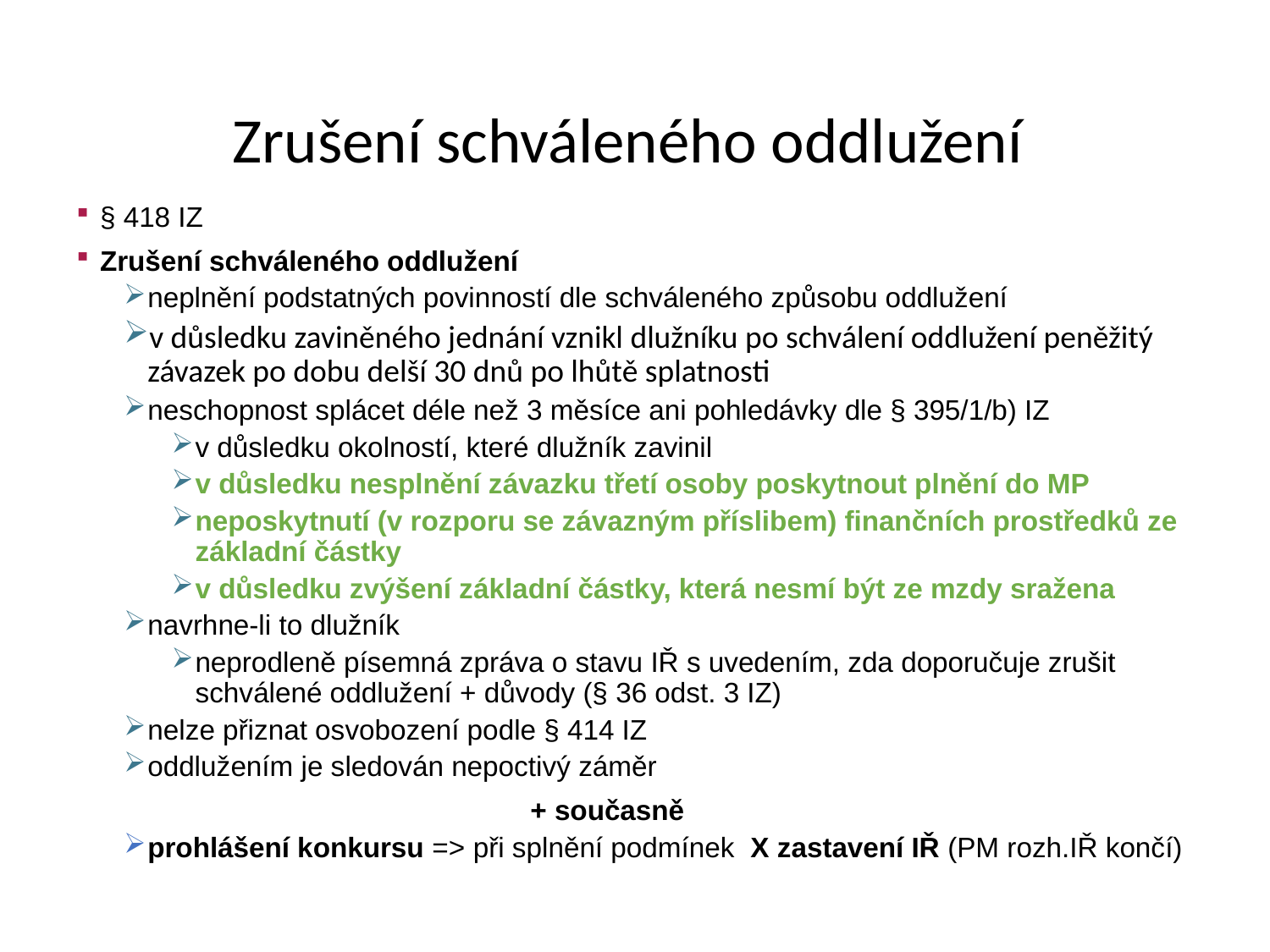

# Zrušení schváleného oddlužení
§ 418 IZ
Zrušení schváleného oddlužení
neplnění podstatných povinností dle schváleného způsobu oddlužení
v důsledku zaviněného jednání vznikl dlužníku po schválení oddlužení peněžitý závazek po dobu delší 30 dnů po lhůtě splatnosti
neschopnost splácet déle než 3 měsíce ani pohledávky dle § 395/1/b) IZ
v důsledku okolností, které dlužník zavinil
v důsledku nesplnění závazku třetí osoby poskytnout plnění do MP
neposkytnutí (v rozporu se závazným příslibem) finančních prostředků ze základní částky
v důsledku zvýšení základní částky, která nesmí být ze mzdy sražena
navrhne-li to dlužník
neprodleně písemná zpráva o stavu IŘ s uvedením, zda doporučuje zrušit schválené oddlužení + důvody (§ 36 odst. 3 IZ)
nelze přiznat osvobození podle § 414 IZ
oddlužením je sledován nepoctivý záměr
                                                          + současně
prohlášení konkursu => při splnění podmínek  X zastavení IŘ (PM rozh.IŘ končí)